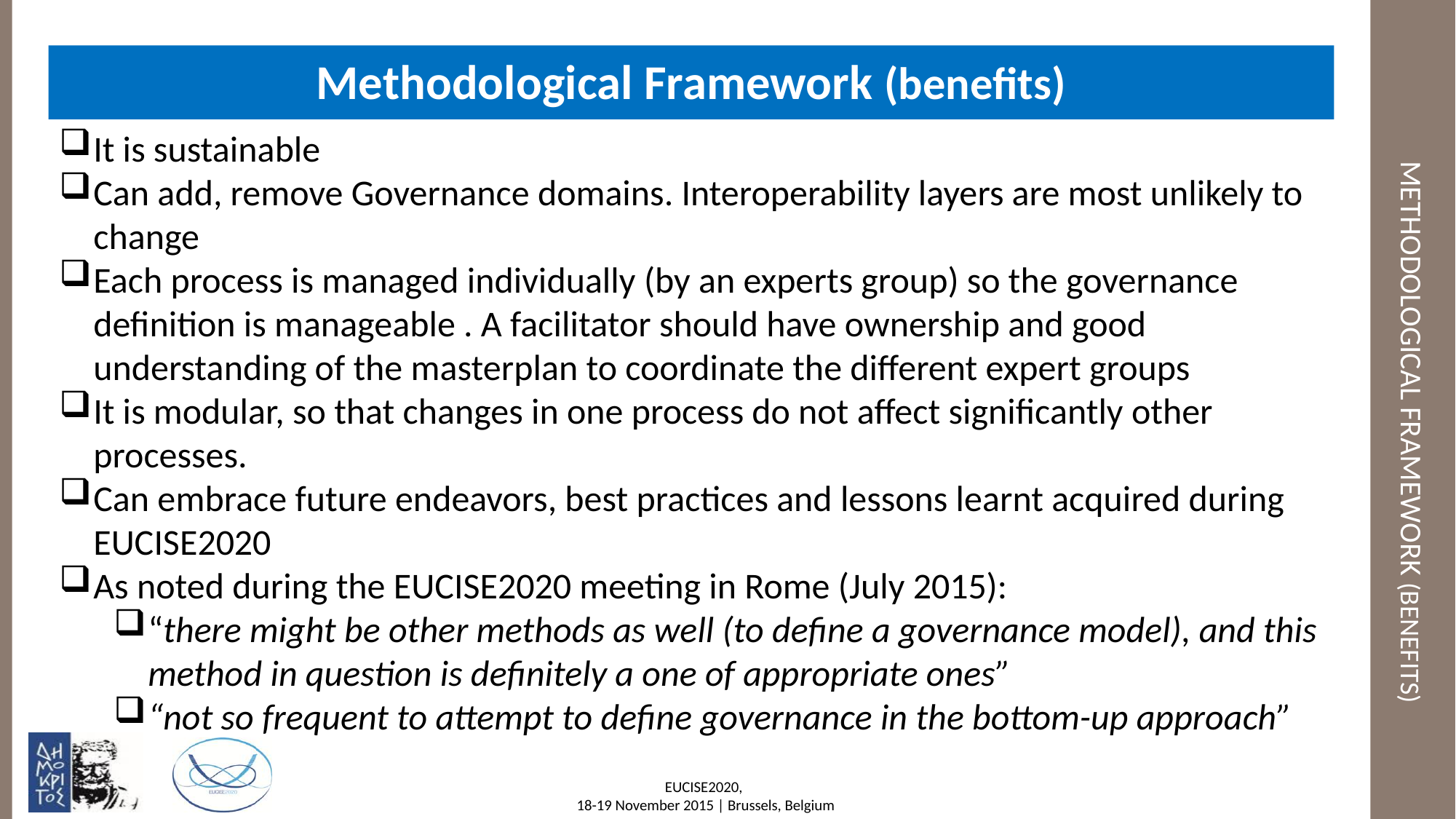

Methodological Framework (benefits)
# Methodological Framework (benefits)
It is sustainable
Can add, remove Governance domains. Interoperability layers are most unlikely to change
Each process is managed individually (by an experts group) so the governance definition is manageable . A facilitator should have ownership and good understanding of the masterplan to coordinate the different expert groups
It is modular, so that changes in one process do not affect significantly other processes.
Can embrace future endeavors, best practices and lessons learnt acquired during  EUCISE2020
As noted during the EUCISE2020 meeting in Rome (July 2015):
“there might be other methods as well (to define a governance model), and this method in question is definitely a one of appropriate ones”
“not so frequent to attempt to define governance in the bottom-up approach”